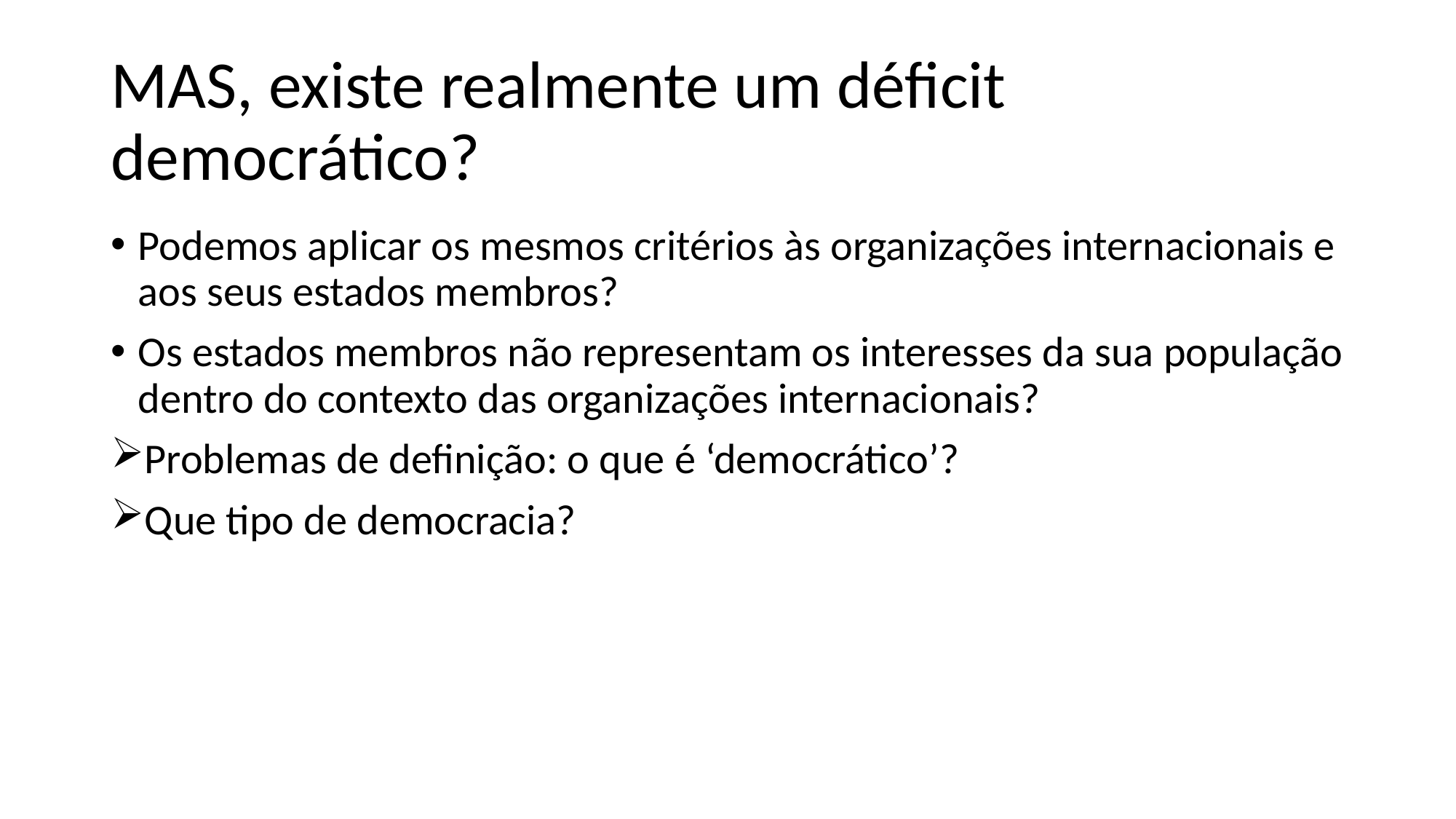

# MAS, existe realmente um déficit democrático?
Podemos aplicar os mesmos critérios às organizações internacionais e aos seus estados membros?
Os estados membros não representam os interesses da sua população dentro do contexto das organizações internacionais?
Problemas de definição: o que é ‘democrático’?
Que tipo de democracia?